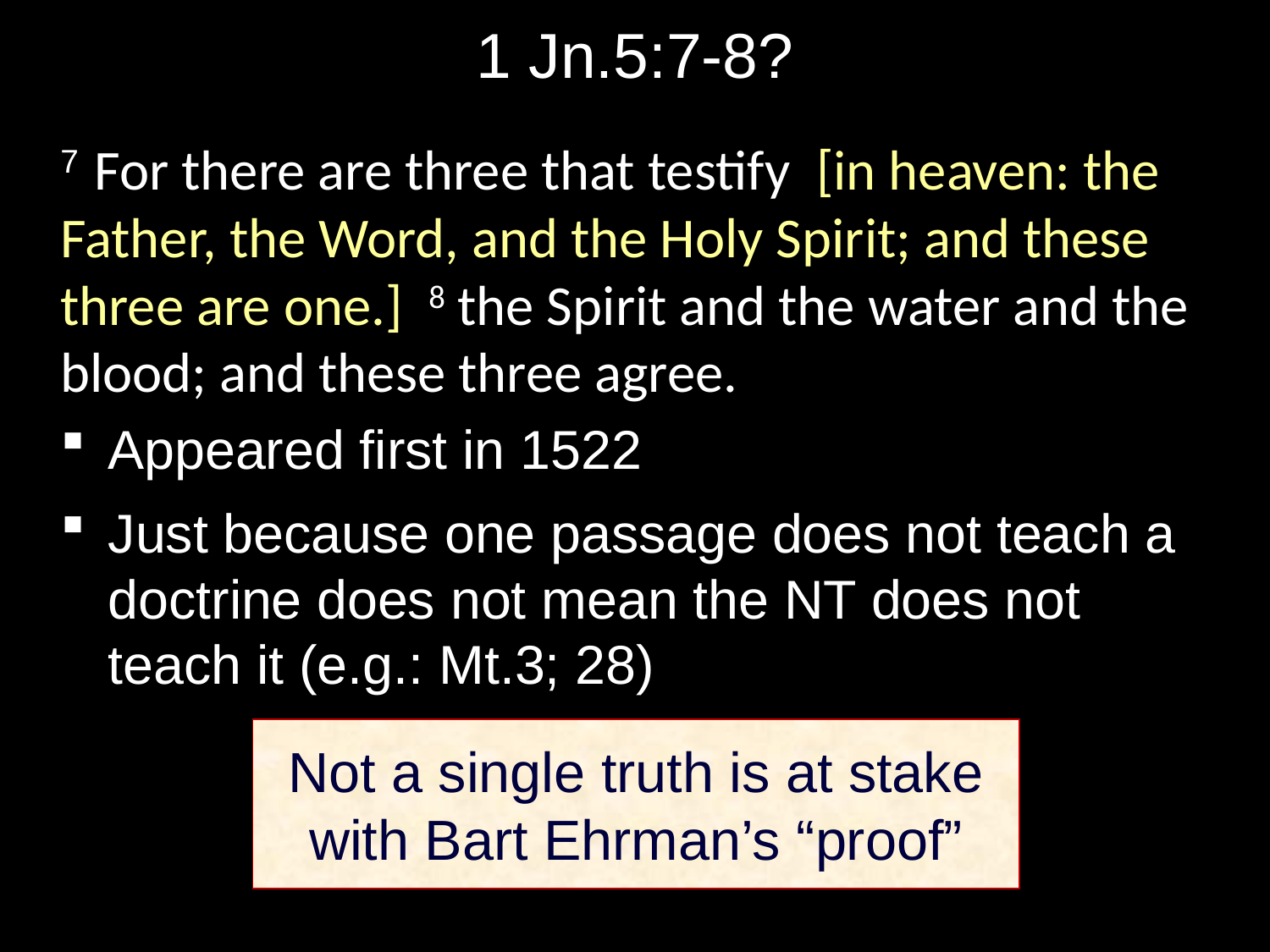

# 1 Jn.5:7-8?
7 For there are three that testify  [in heaven: the Father, the Word, and the Holy Spirit; and these three are one.]  8 the Spirit and the water and the blood; and these three agree.
Appeared first in 1522
Just because one passage does not teach a doctrine does not mean the NT does not teach it (e.g.: Mt.3; 28)

Not a single truth is at stake
with Bart Ehrman’s “proof”